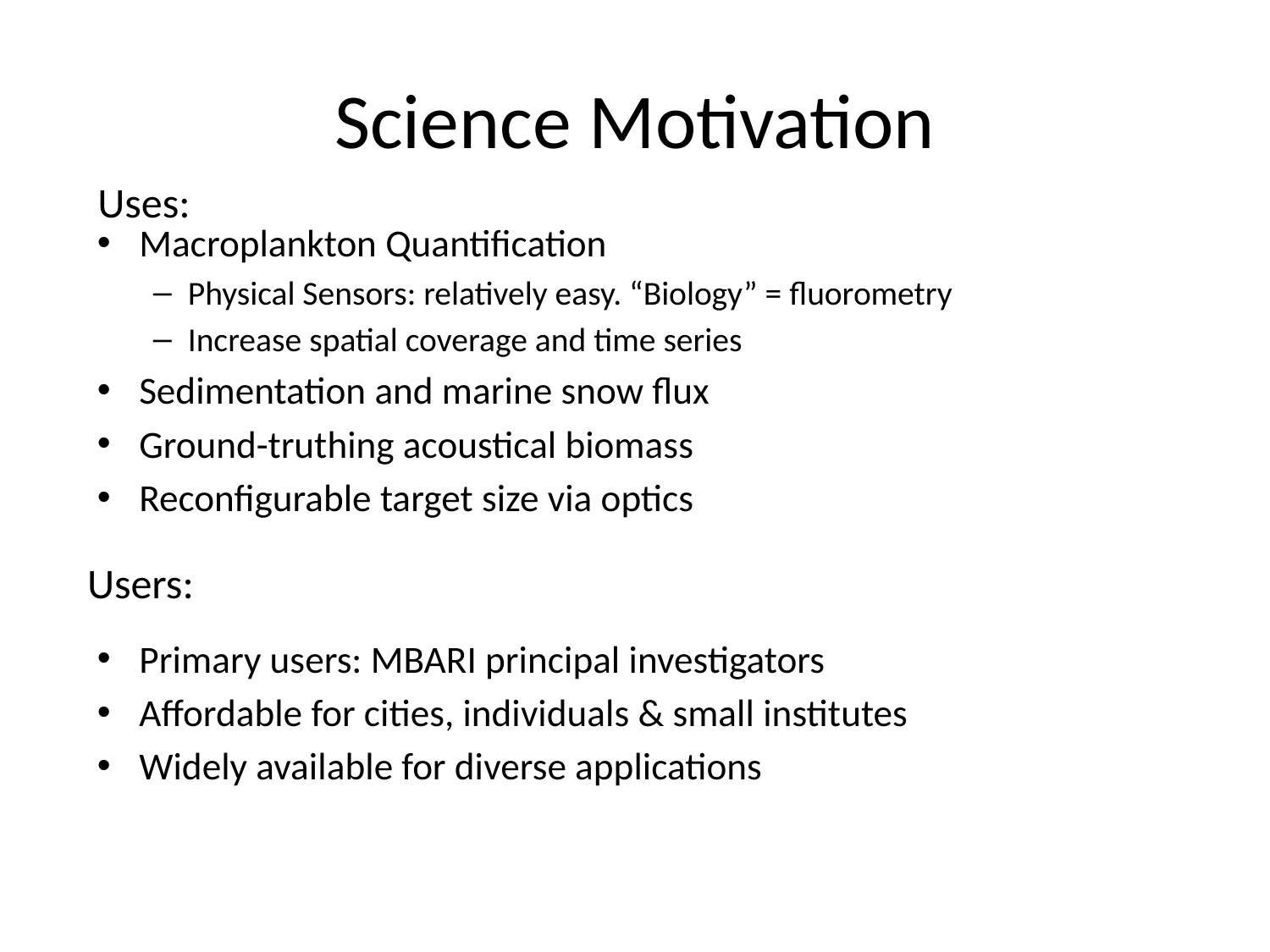

# Science Motivation

Macroplankton Quantification
Physical Sensors: relatively easy. “Biology” = fluorometry
Increase spatial coverage and time series
Sedimentation and marine snow flux
Ground-truthing acoustical biomass
Reconfigurable target size via optics

Primary users: MBARI principal investigators
Affordable for cities, individuals & small institutes
Widely available for diverse applications

Uses:
Users: